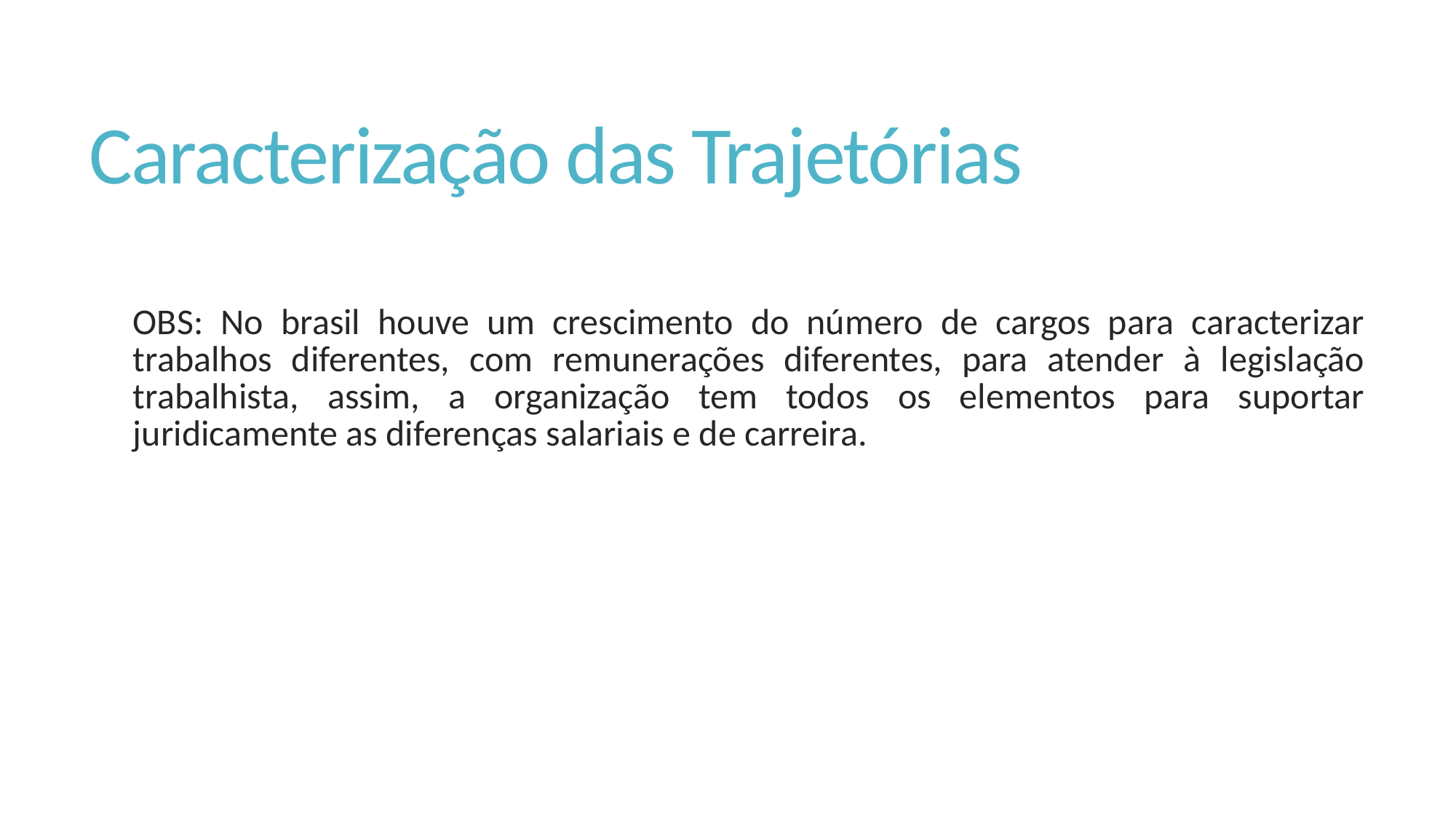

# Caracterização das Trajetórias
OBS: No brasil houve um crescimento do número de cargos para caracterizar trabalhos diferentes, com remunerações diferentes, para atender à legislação trabalhista, assim, a organização tem todos os elementos para suportar juridicamente as diferenças salariais e de carreira.